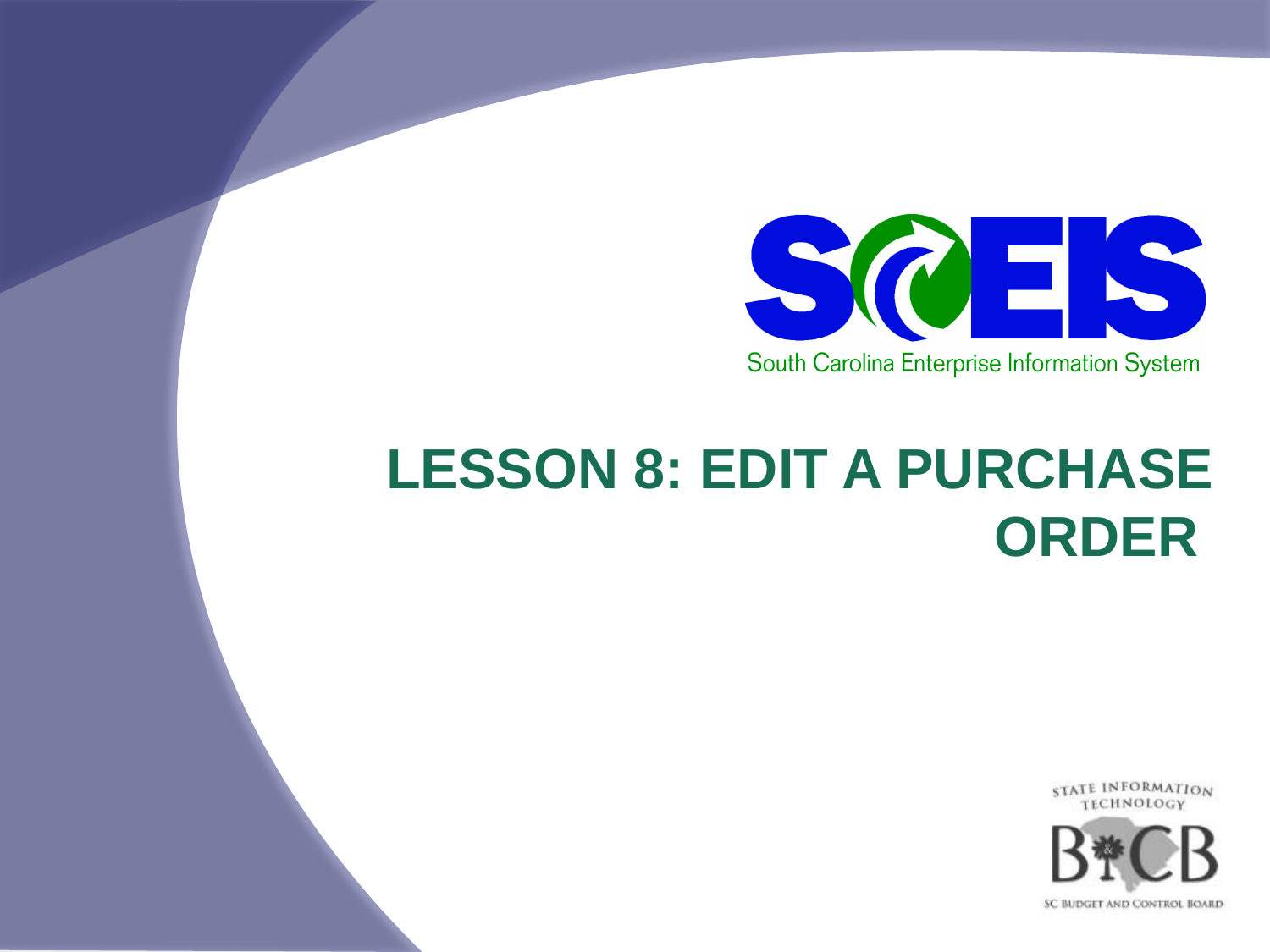

# Lesson 8: Edit a Purchase Order